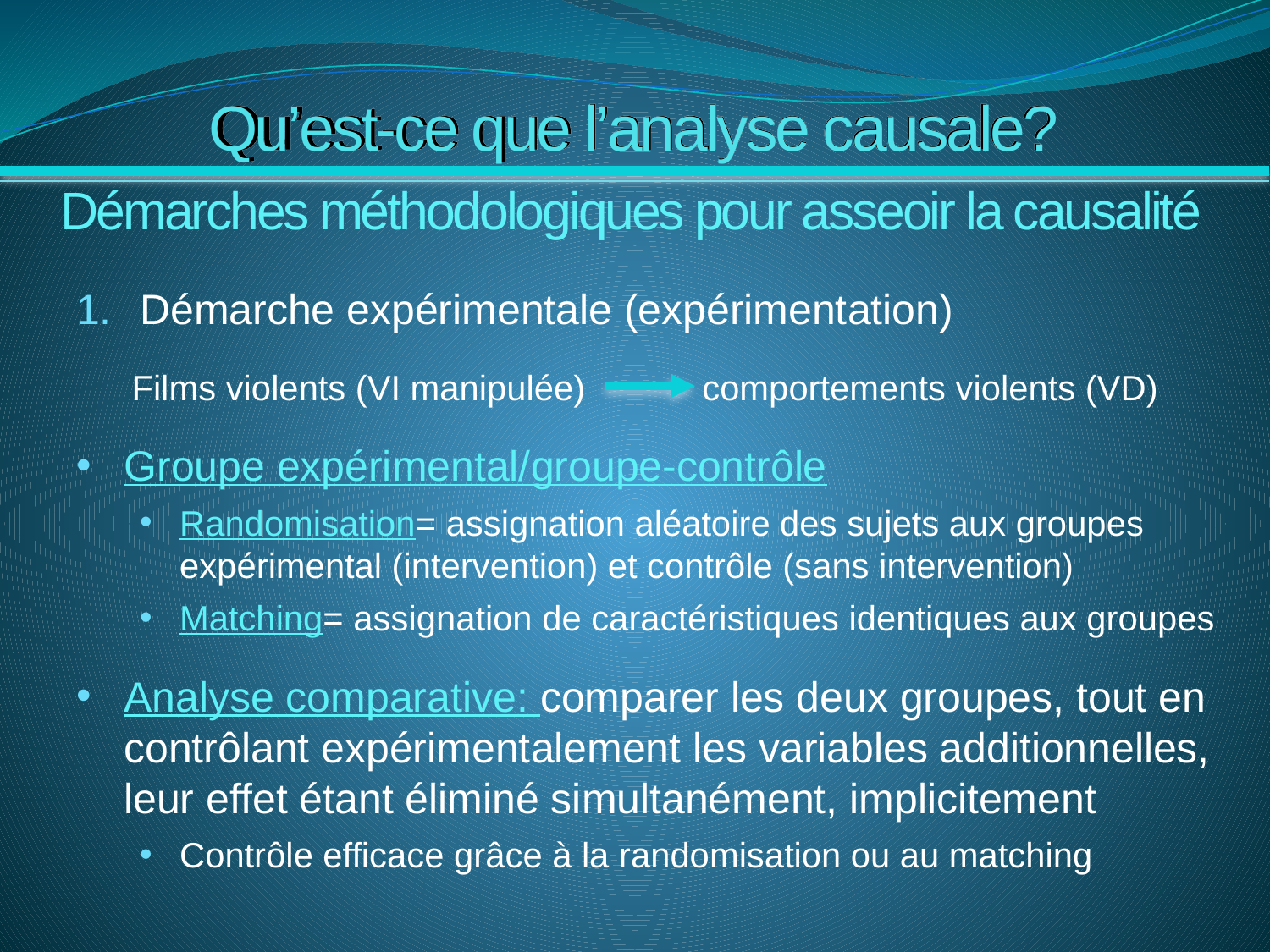

# Qu’est-ce que l’analyse causale?
Démarches méthodologiques pour asseoir la causalité
Démarche expérimentale (expérimentation)
Films violents (VI manipulée)            comportements violents (VD)
Groupe expérimental/groupe-contrôle
Randomisation= assignation aléatoire des sujets aux groupes expérimental (intervention) et contrôle (sans intervention)
Matching= assignation de caractéristiques identiques aux groupes
Analyse comparative: comparer les deux groupes, tout en contrôlant expérimentalement les variables additionnelles, leur effet étant éliminé simultanément, implicitement
Contrôle efficace grâce à la randomisation ou au matching